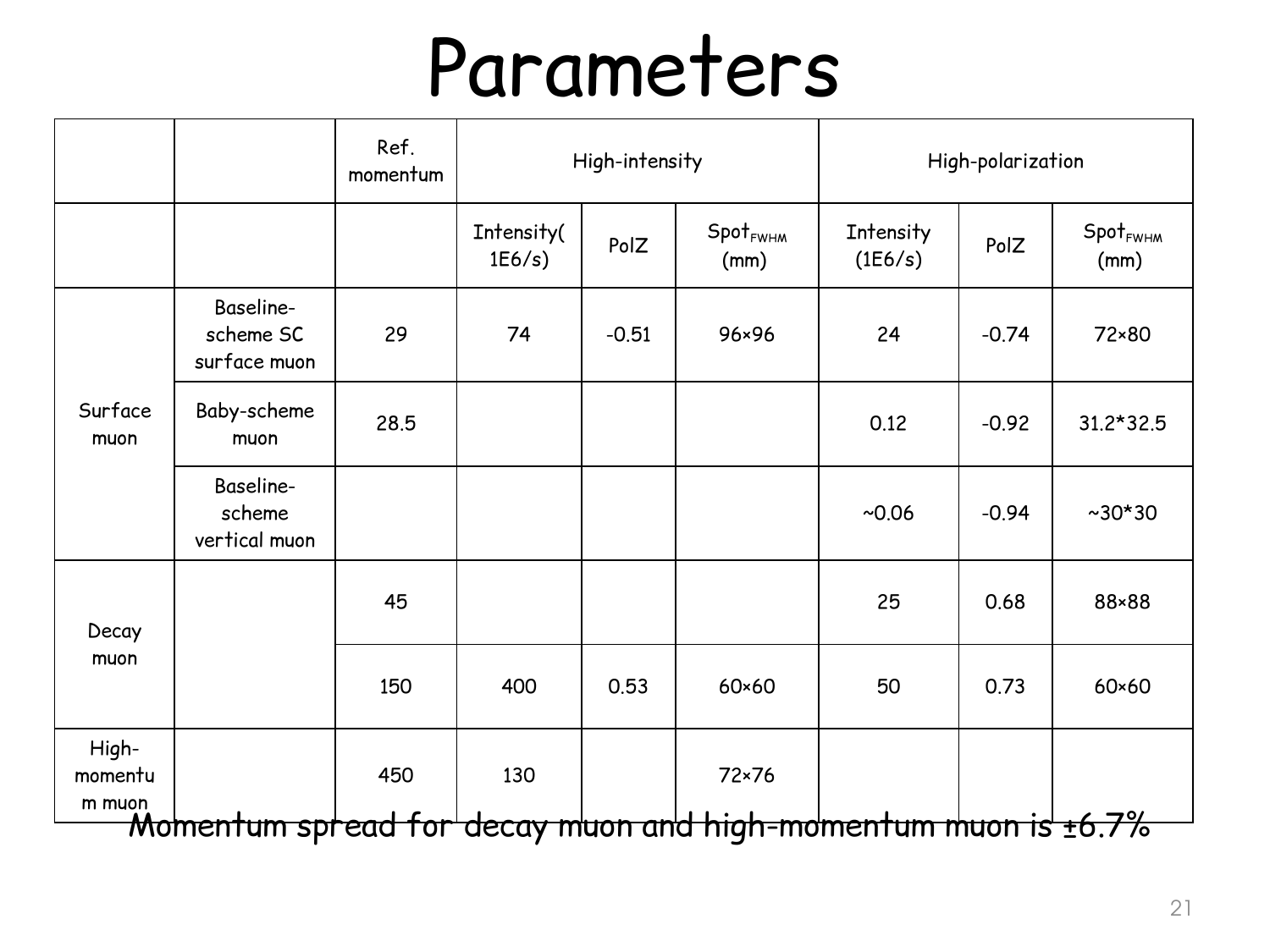

# Parameters
|  |  | Ref. momentum | High-intensity |  |  | High-polarization |  |  |
| --- | --- | --- | --- | --- | --- | --- | --- | --- |
|  |  |  | Intensity(1E6/s) | PolZ | SpotFWHM (mm) | Intensity (1E6/s) | PolZ | SpotFWHM (mm) |
| Surface muon | Baseline- scheme SC surface muon | 29 | 74 | -0.51 | 96×96 | 24 | -0.74 | 72×80 |
|  | Baby-scheme muon | 28.5 |  |  |  | 0.12 | -0.92 | 31.2\*32.5 |
|  | Baseline-scheme vertical muon |  |  |  |  | ~0.06 | -0.94 | ~30\*30 |
| Decay muon |  | 45 |  |  |  | 25 | 0.68 | 88×88 |
|  |  | 150 | 400 | 0.53 | 60×60 | 50 | 0.73 | 60×60 |
| High-momentum muon |  | 450 | 130 |  | 72×76 |  |  |  |
   Momentum spread for decay muon and high-momentum muon is ±6.7%
21